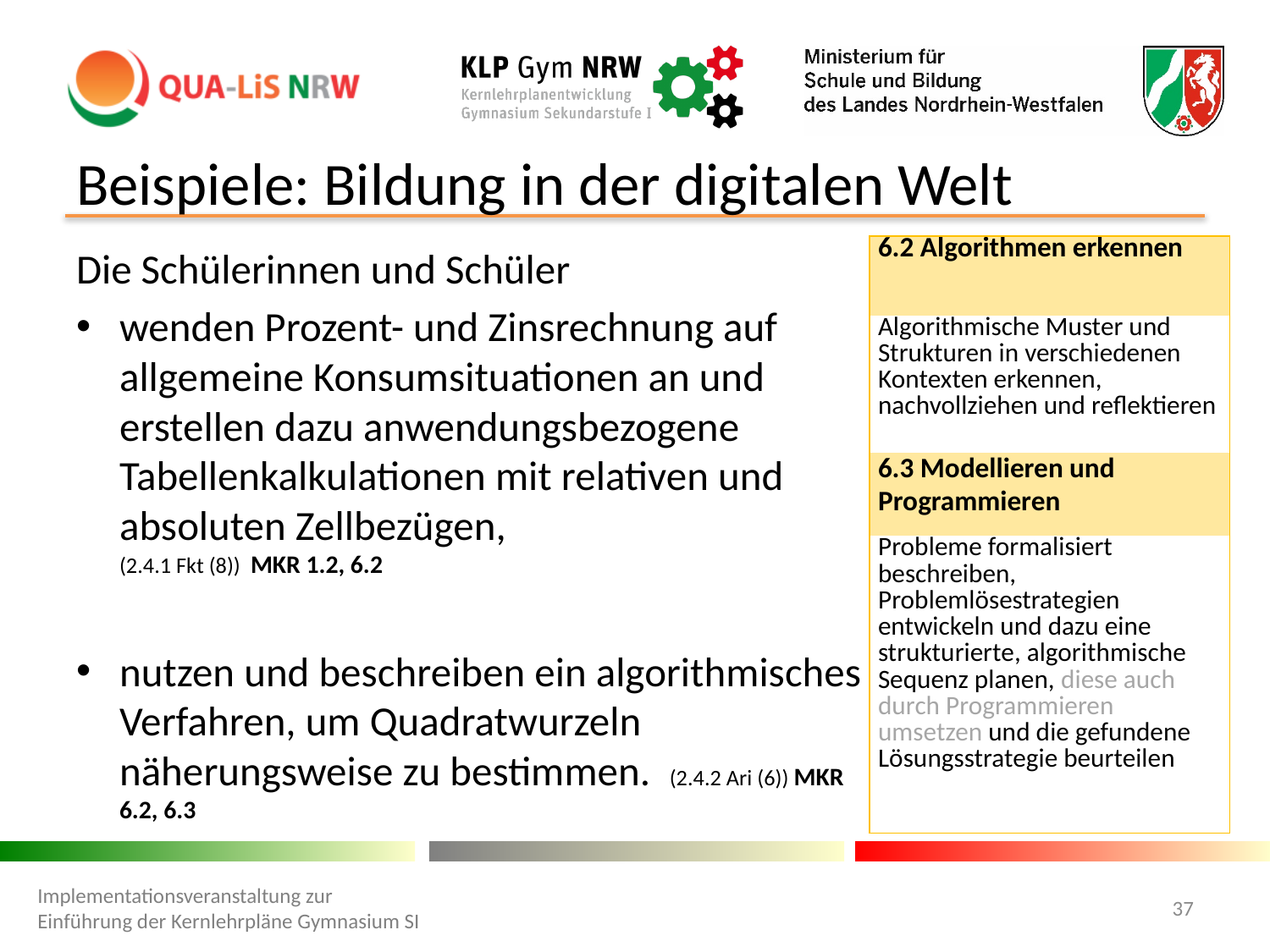

# Beispiele: Bildung in der digitalen Welt
Die Schülerinnen und Schüler
wenden Prozent- und Zinsrechnung auf allgemeine Konsumsituationen an und erstellen dazu anwendungsbezogene Tabellenkalkulationen mit relativen und absoluten Zellbezügen,
(2.4.1 Fkt (8))  MKR 1.2, 6.2

nutzen und beschreiben ein algorithmisches Verfahren, um Quadratwurzeln näherungsweise zu bestimmen.  (2.4.2 Ari (6)) MKR 6.2, 6.3
| 6.2 Algorithmen erkennen |
| --- |
| Algorithmische Muster und Strukturen in verschiedenen Kontexten erkennen, nachvollziehen und reflektieren |
| 6.3 Modellieren und Programmieren |
| Probleme formalisiert beschreiben, Problemlösestrategien entwickeln und dazu eine strukturierte, algorithmische Sequenz planen, diese auch durch Programmieren umsetzen und die gefundene Lösungsstrategie beurteilen |
Implementationsveranstaltung zur Einführung der Kernlehrpläne Gymnasium SI
37